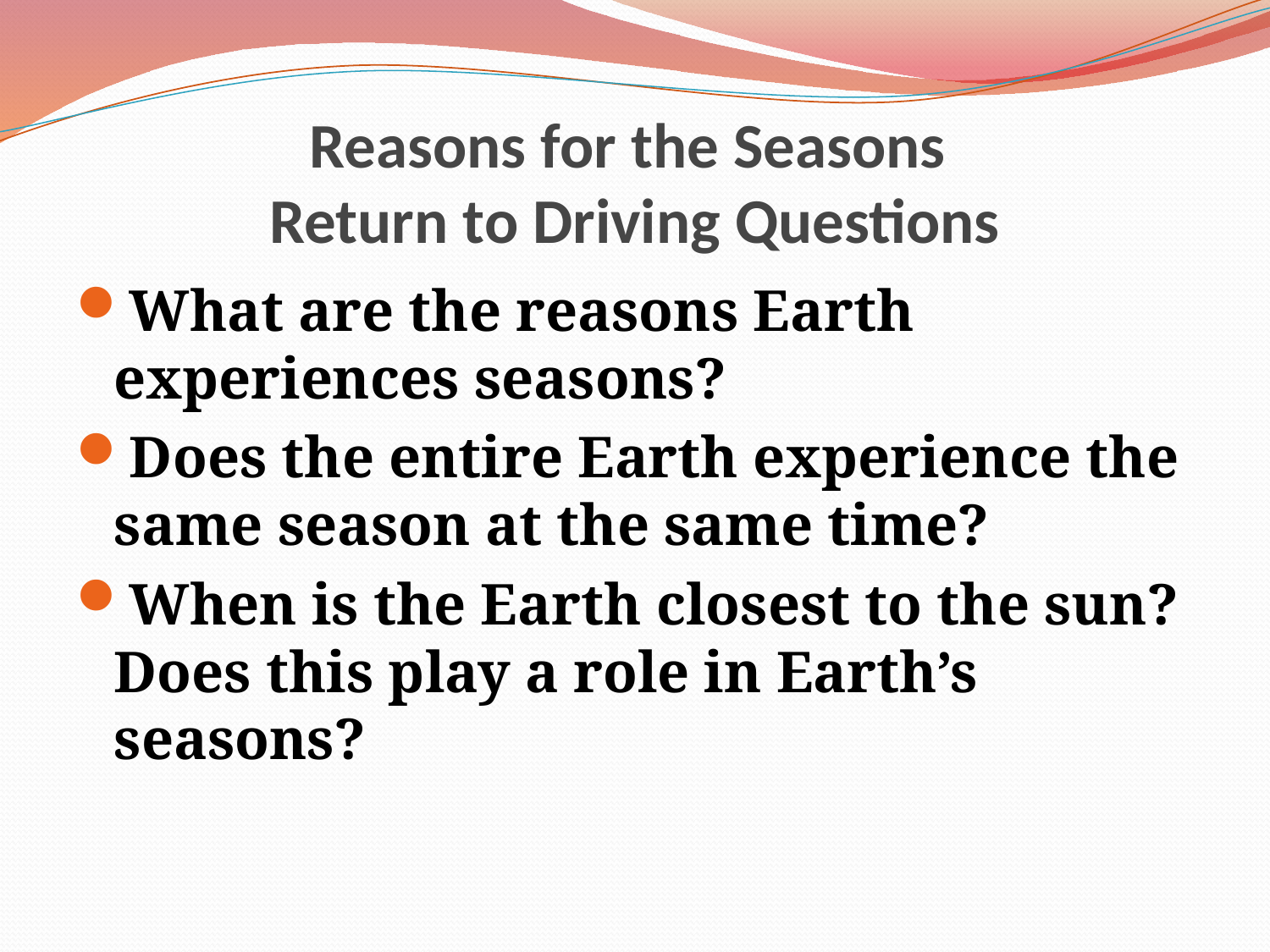

# Reasons for the Seasons Return to Driving Questions
What are the reasons Earth experiences seasons?
Does the entire Earth experience the same season at the same time?
When is the Earth closest to the sun?  Does this play a role in Earth’s seasons?